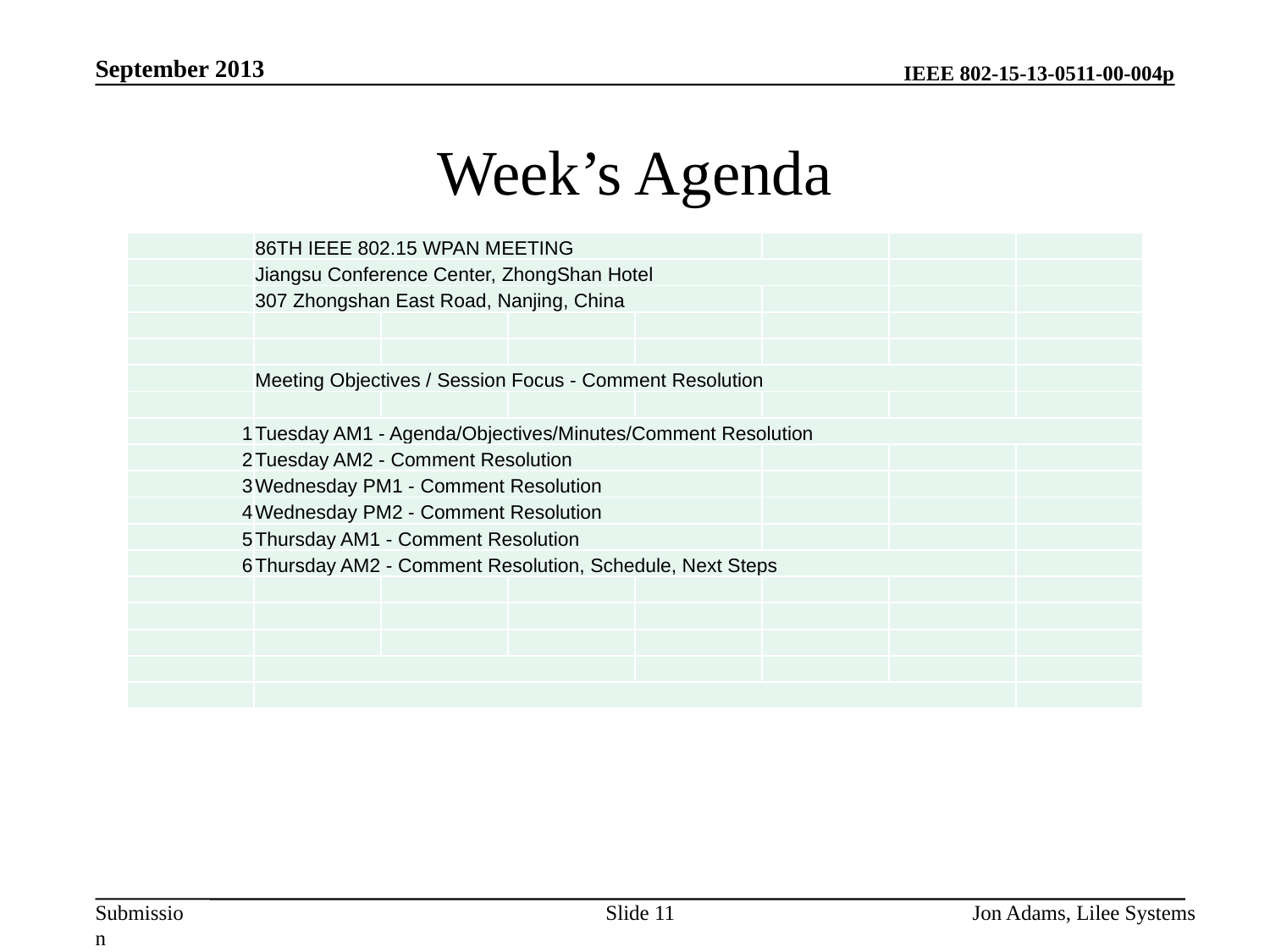

September 2013
# Week’s Agenda
|  | 86TH IEEE 802.15 WPAN MEETING |  |  |  |  |  |  |
| --- | --- | --- | --- | --- | --- | --- | --- |
|  | Jiangsu Conference Center, ZhongShan Hotel |  |  |  |  |  |  |
|  | 307 Zhongshan East Road, Nanjing, China |  |  |  |  |  |  |
|  |  |  |  |  |  |  |  |
|  |  |  |  |  |  |  |  |
|  | Meeting Objectives / Session Focus - Comment Resolution |  |  |  |  |  |  |
|  |  |  |  |  |  |  |  |
| 1 | Tuesday AM1 - Agenda/Objectives/Minutes/Comment Resolution |  |  |  |  |  |  |
| 2 | Tuesday AM2 - Comment Resolution |  |  |  |  |  |  |
| 3 | Wednesday PM1 - Comment Resolution |  |  |  |  |  |  |
| 4 | Wednesday PM2 - Comment Resolution |  |  |  |  |  |  |
| 5 | Thursday AM1 - Comment Resolution |  |  |  |  |  |  |
| 6 | Thursday AM2 - Comment Resolution, Schedule, Next Steps |  |  |  |  |  |  |
|  |  |  |  |  |  |  |  |
|  |  |  |  |  |  |  |  |
|  |  |  |  |  |  |  |  |
|  |  |  |  |  |  |  |  |
|  |  |  |  |  |  |  |  |
Slide 11
Jon Adams, Lilee Systems